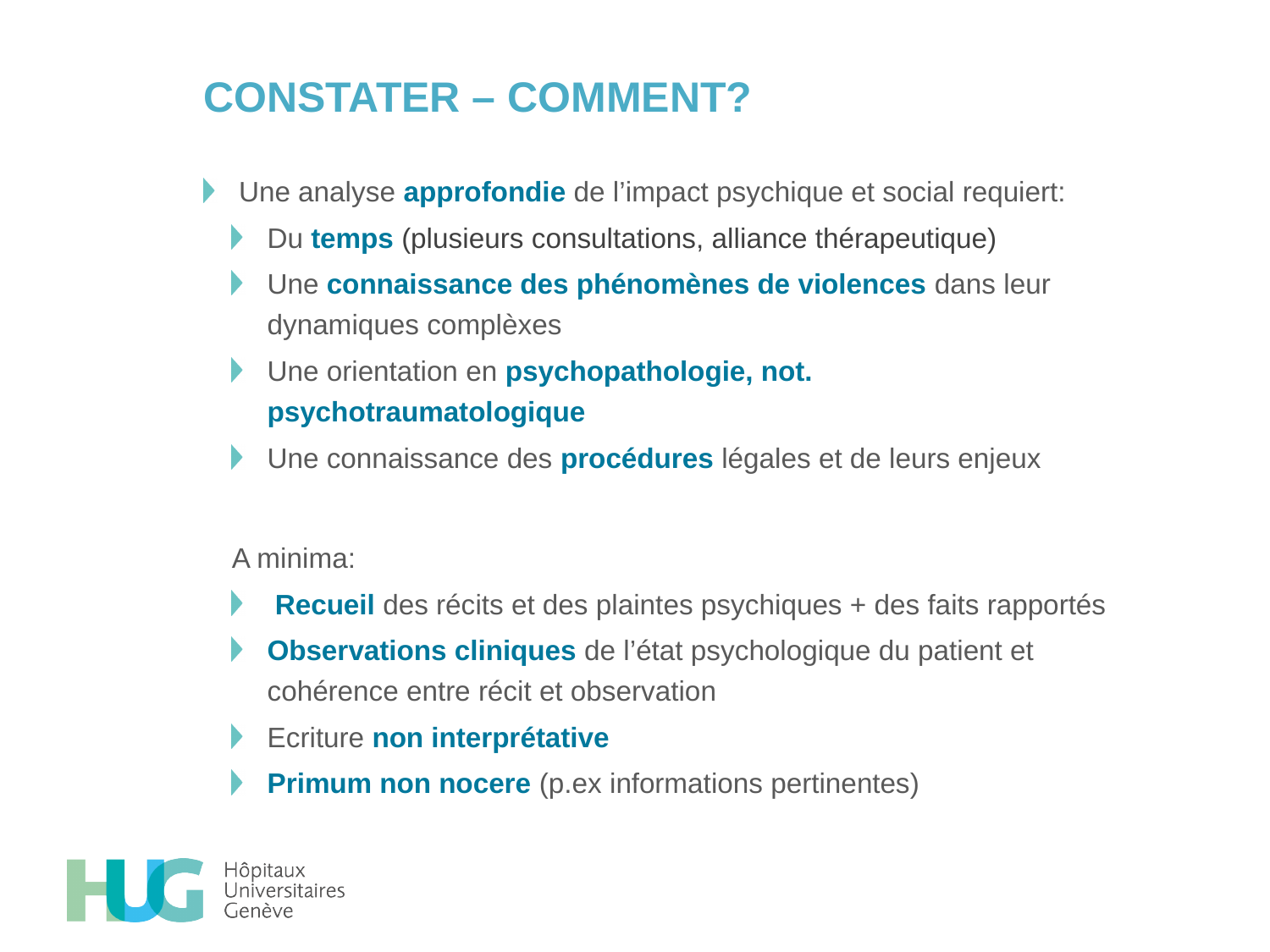

# CONSTATER – COMMENT?

Une analyse approfondie de l’impact psychique et social requiert:
Du temps (plusieurs consultations, alliance thérapeutique)
Une connaissance des phénomènes de violences dans leur dynamiques complèxes
Une orientation en psychopathologie, not. psychotraumatologique
Une connaissance des procédures légales et de leurs enjeux

A minima:
 Recueil des récits et des plaintes psychiques + des faits rapportés
Observations cliniques de l’état psychologique du patient et cohérence entre récit et observation
Ecriture non interprétative
Primum non nocere (p.ex informations pertinentes)